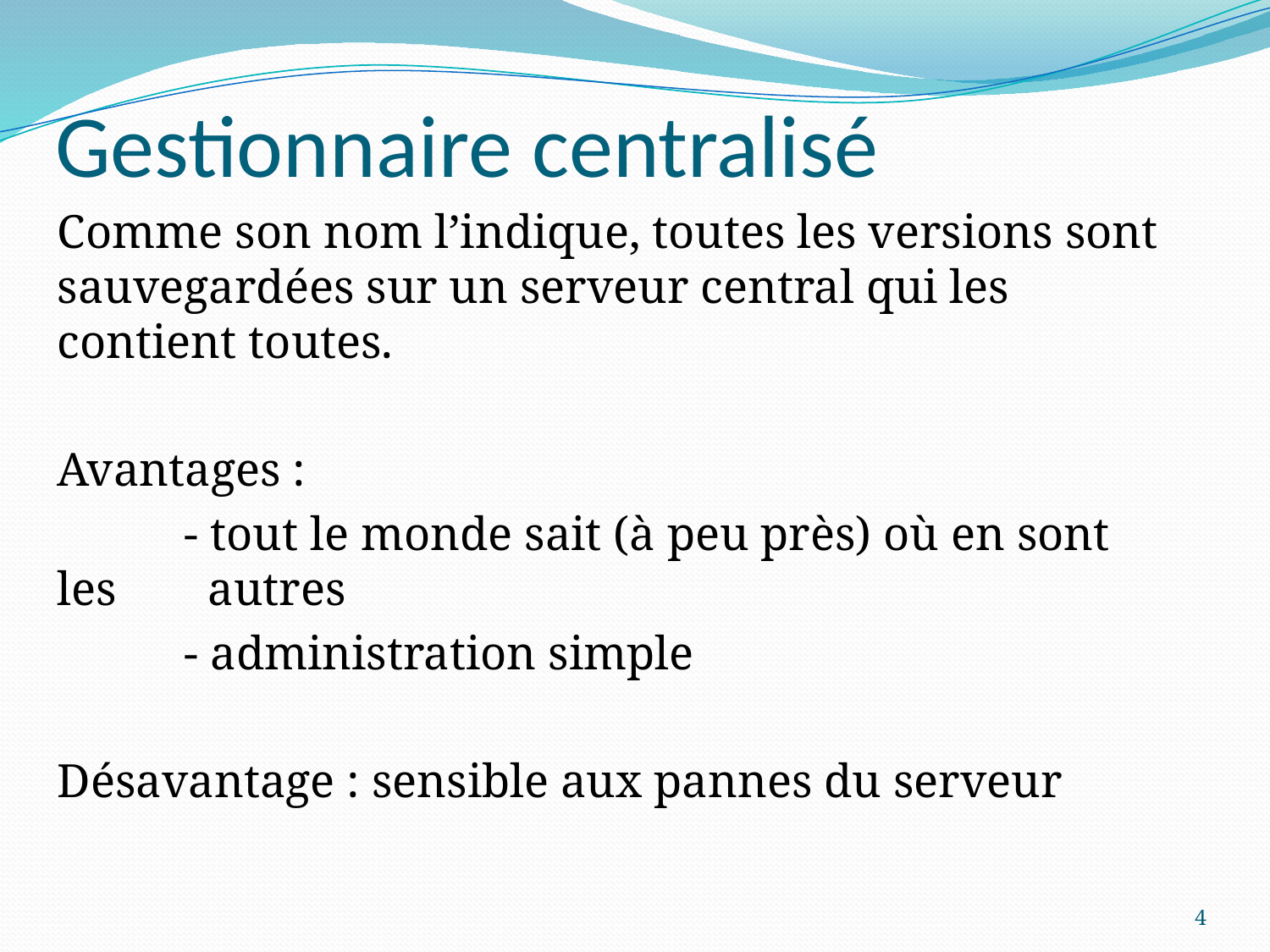

# Gestionnaire centralisé
Comme son nom l’indique, toutes les versions sont sauvegardées sur un serveur central qui les contient toutes.

Avantages :
	- tout le monde sait (à peu près) où en sont les 	  autres
	- administration simple

Désavantage : sensible aux pannes du serveur
4